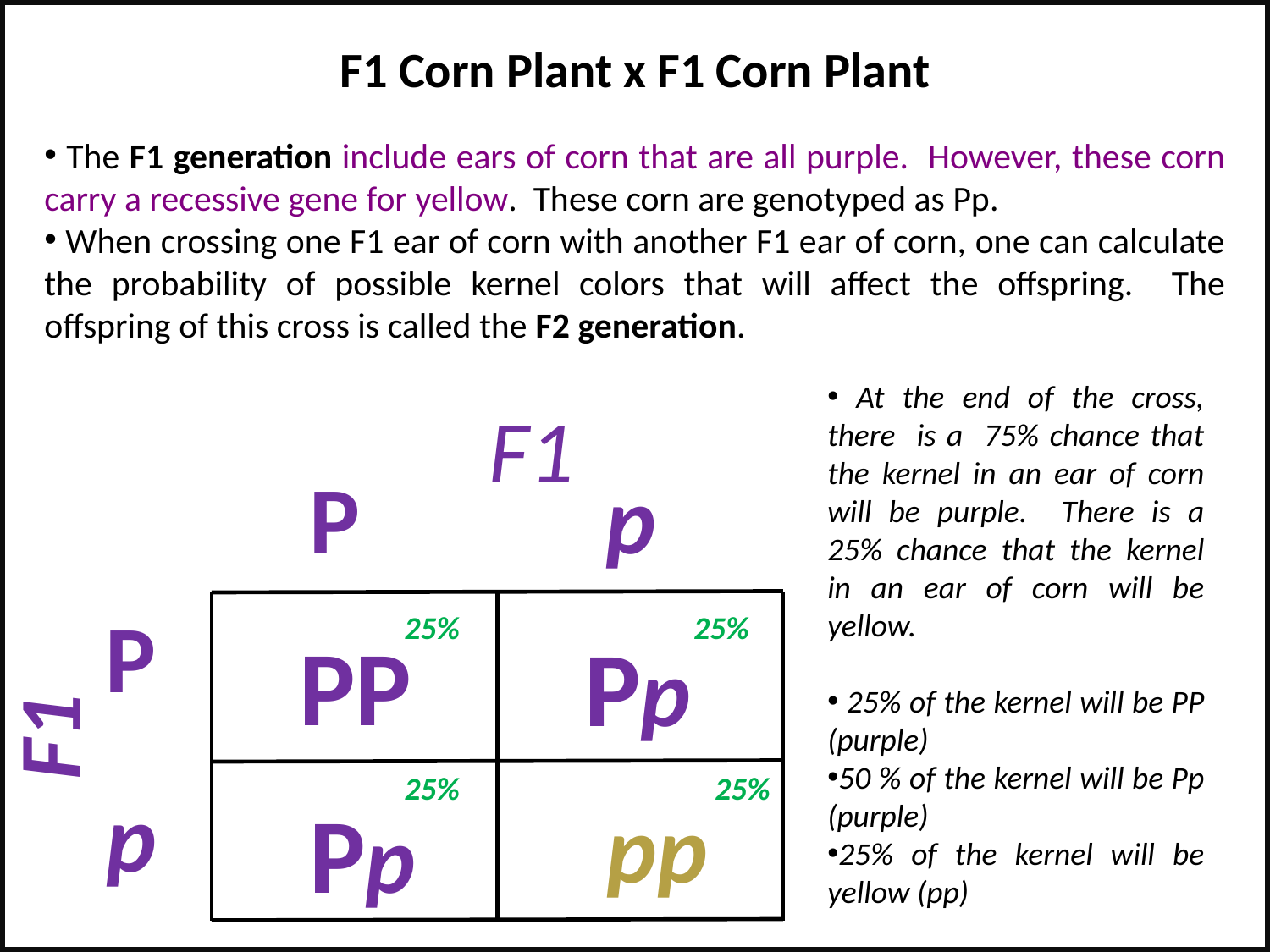

F1 Corn Plant x F1 Corn Plant
 The F1 generation include ears of corn that are all purple.  However, these corn carry a recessive gene for yellow.  These corn are genotyped as Pp.
 When crossing one F1 ear of corn with another F1 ear of corn, one can calculate the probability of possible kernel colors that will affect the offspring.  The offspring of this cross is called the F2 generation.
 At the end of the cross, there  is a  75% chance that the kernel in an ear of corn will be purple.  There is a 25% chance that the kernel in an ear of corn will be yellow.

 25% of the kernel will be PP (purple)
50 % of the kernel will be Pp (purple)
25% of the kernel will be yellow (pp)
F1
P
p
P
25%
25%
PP
Pp
F1
25%
25%
p
Pp
pp